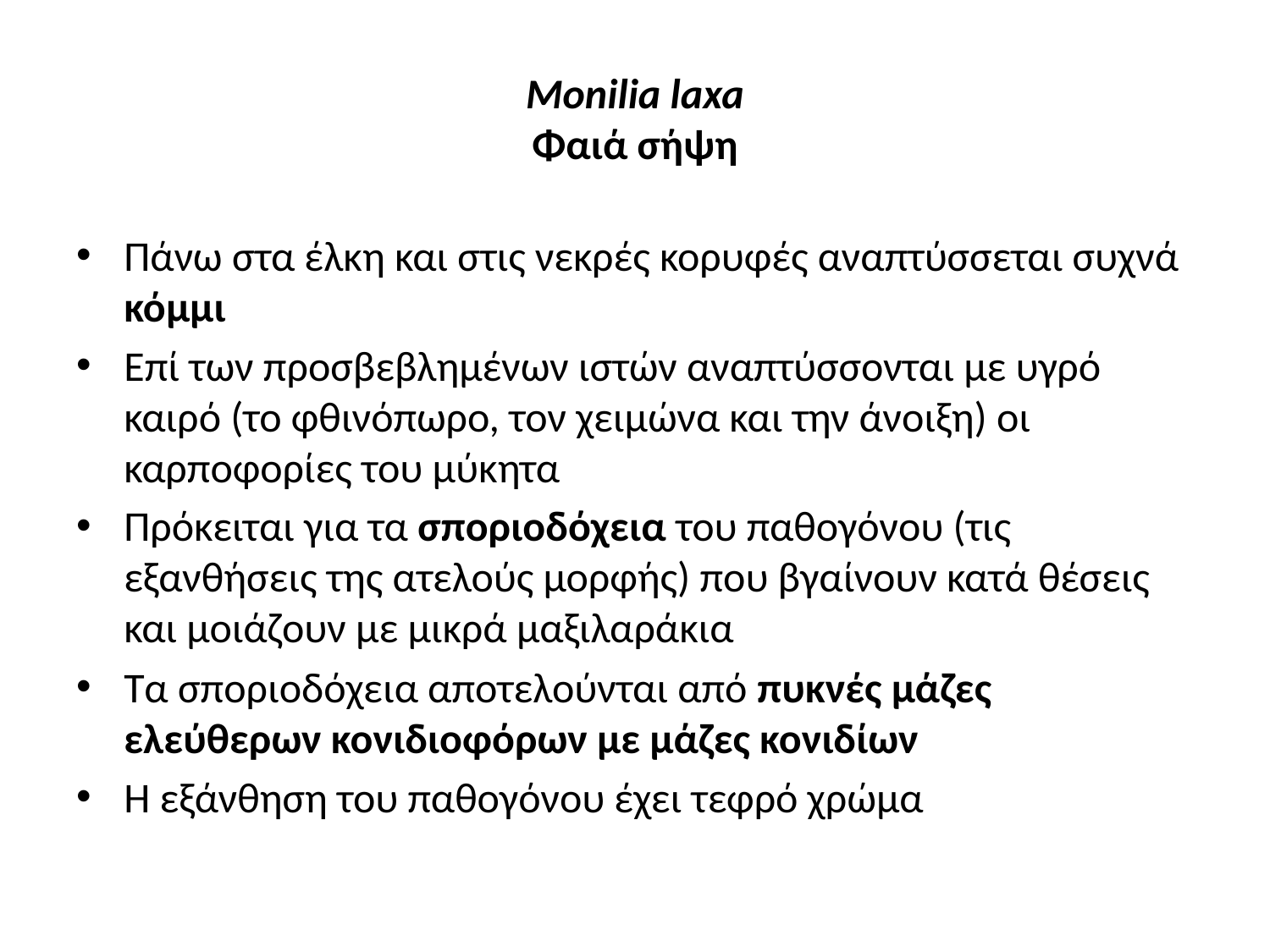

# Monilia laxa Φαιά σήψη
Πάνω στα έλκη και στις νεκρές κορυφές αναπτύσσεται συχνά κόμμι
Επί των προσβεβλημένων ιστών αναπτύσσονται με υγρό καιρό (το φθινόπωρο, τον χειμώνα και την άνοιξη) οι καρποφορίες του μύκητα
Πρόκειται για τα σποριοδόχεια του παθογόνου (τις εξανθήσεις της ατελούς μορφής) που βγαίνουν κατά θέσεις και μοιάζουν με μικρά μαξιλαράκια
Τα σποριοδόχεια αποτελούνται από πυκνές μάζες ελεύθερων κονιδιοφόρων με μάζες κονιδίων
Η εξάνθηση του παθογόνου έχει τεφρό χρώμα